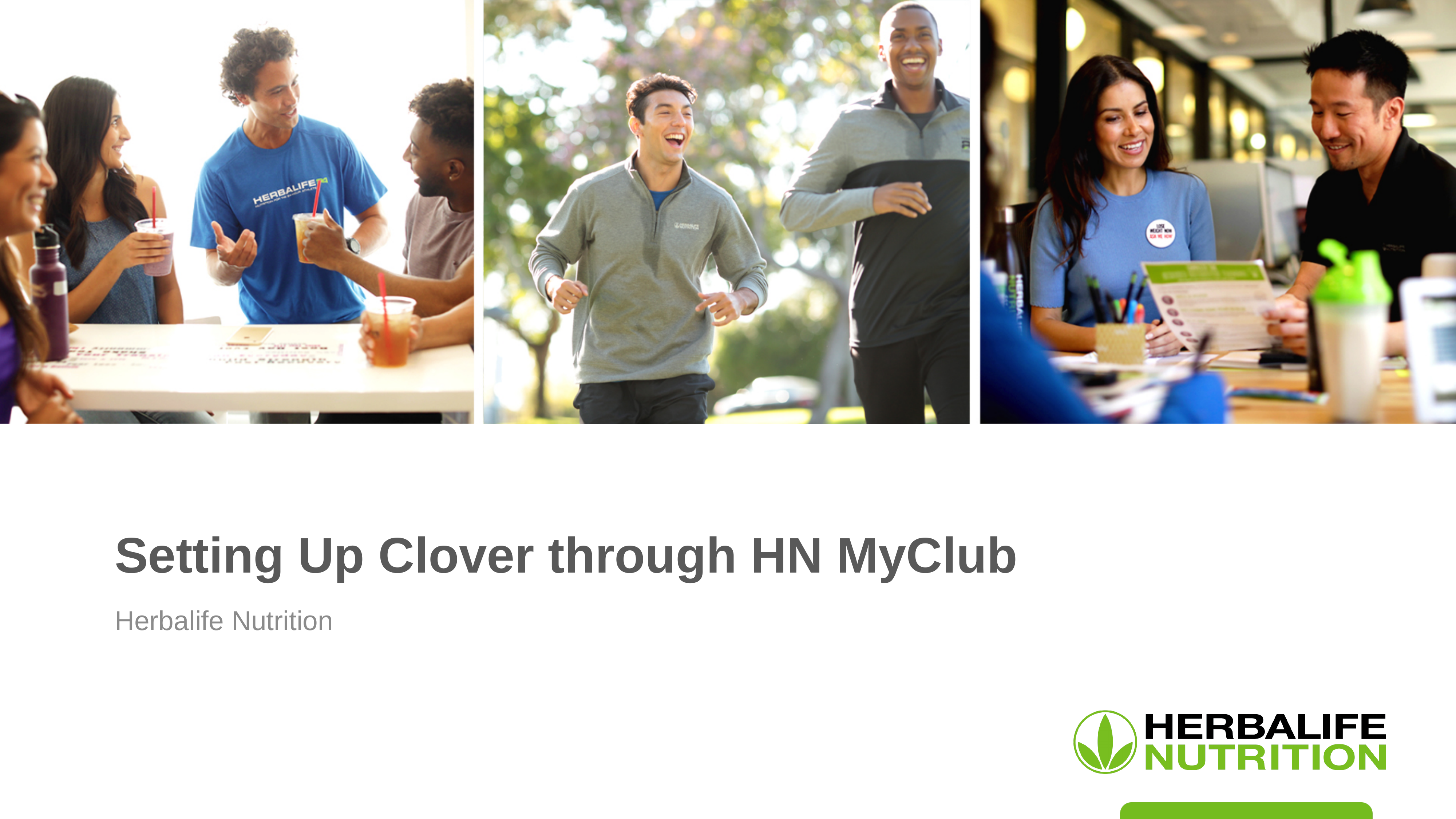

# Setting Up Clover through HN MyClub
Herbalife Nutrition